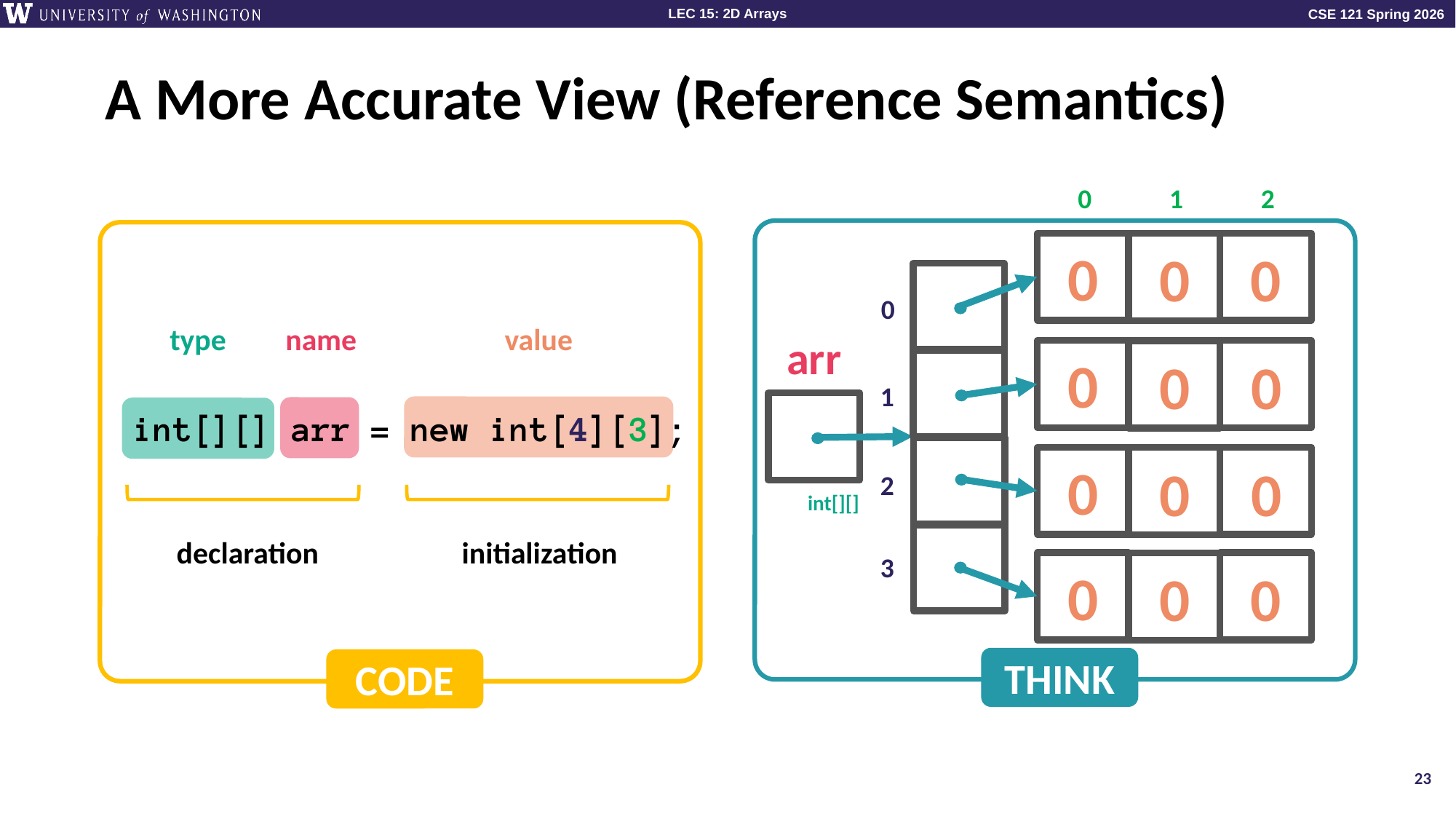

# A More Accurate View (Reference Semantics)
0
2
1

0
0
0

0
0
0

0
0
0

0
0
0

THINK

CODE

0

1

2

3
type

name

value

arr

int[][] arr = new int[4][3];

int[][]

declaration

initialization
23